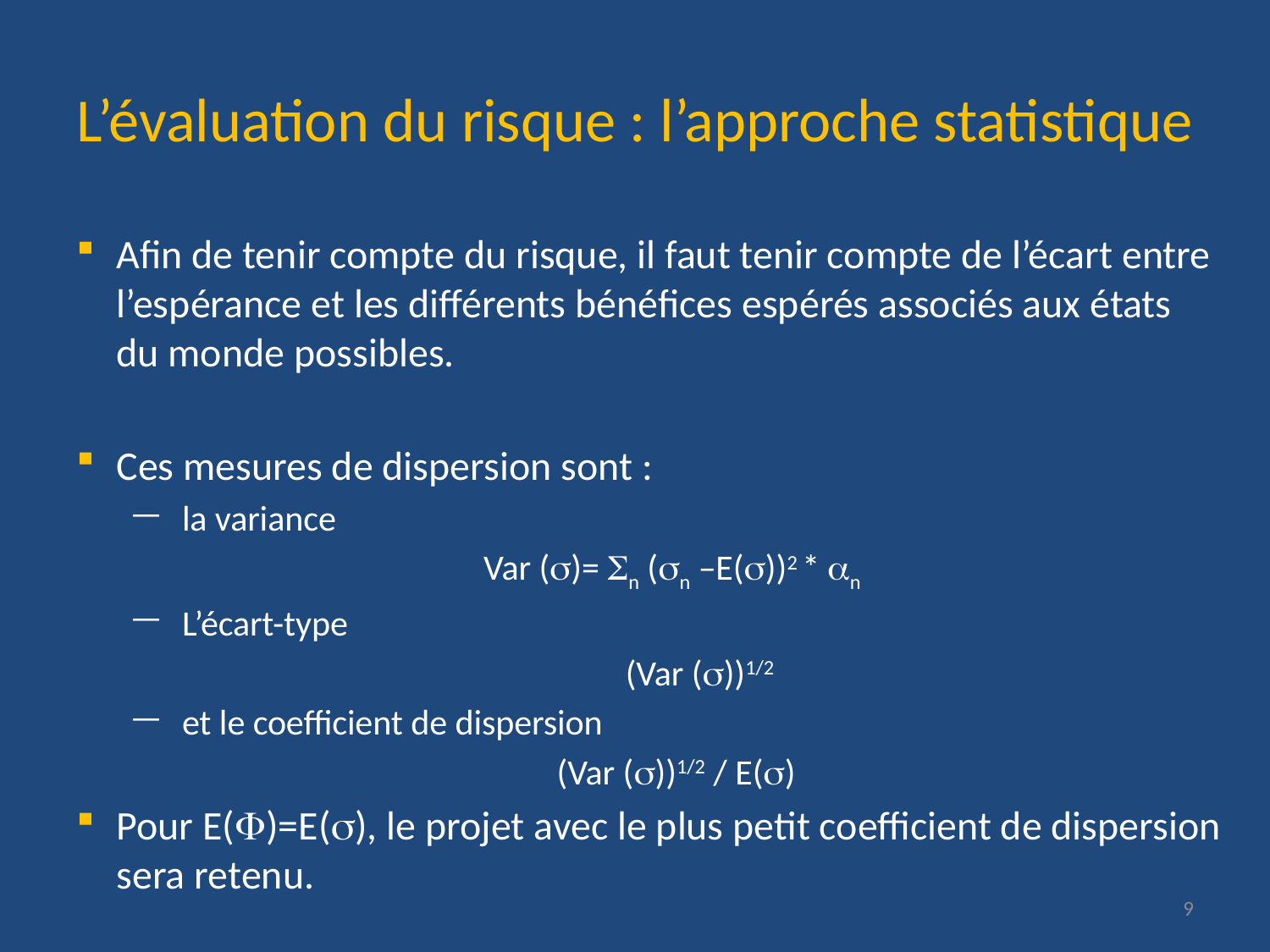

# L’évaluation du risque : l’approche statistique
Afin de tenir compte du risque, il faut tenir compte de l’écart entre l’espérance et les différents bénéfices espérés associés aux états du monde possibles.

Ces mesures de dispersion sont :
la variance
Var (σ)= Σn (σn –E(σ))2 * αn
L’écart-type
(Var (σ))1/2
et le coefficient de dispersion
(Var (σ))1/2 / E(σ)
Pour E(Φ)=E(σ), le projet avec le plus petit coefficient de dispersion sera retenu.

9